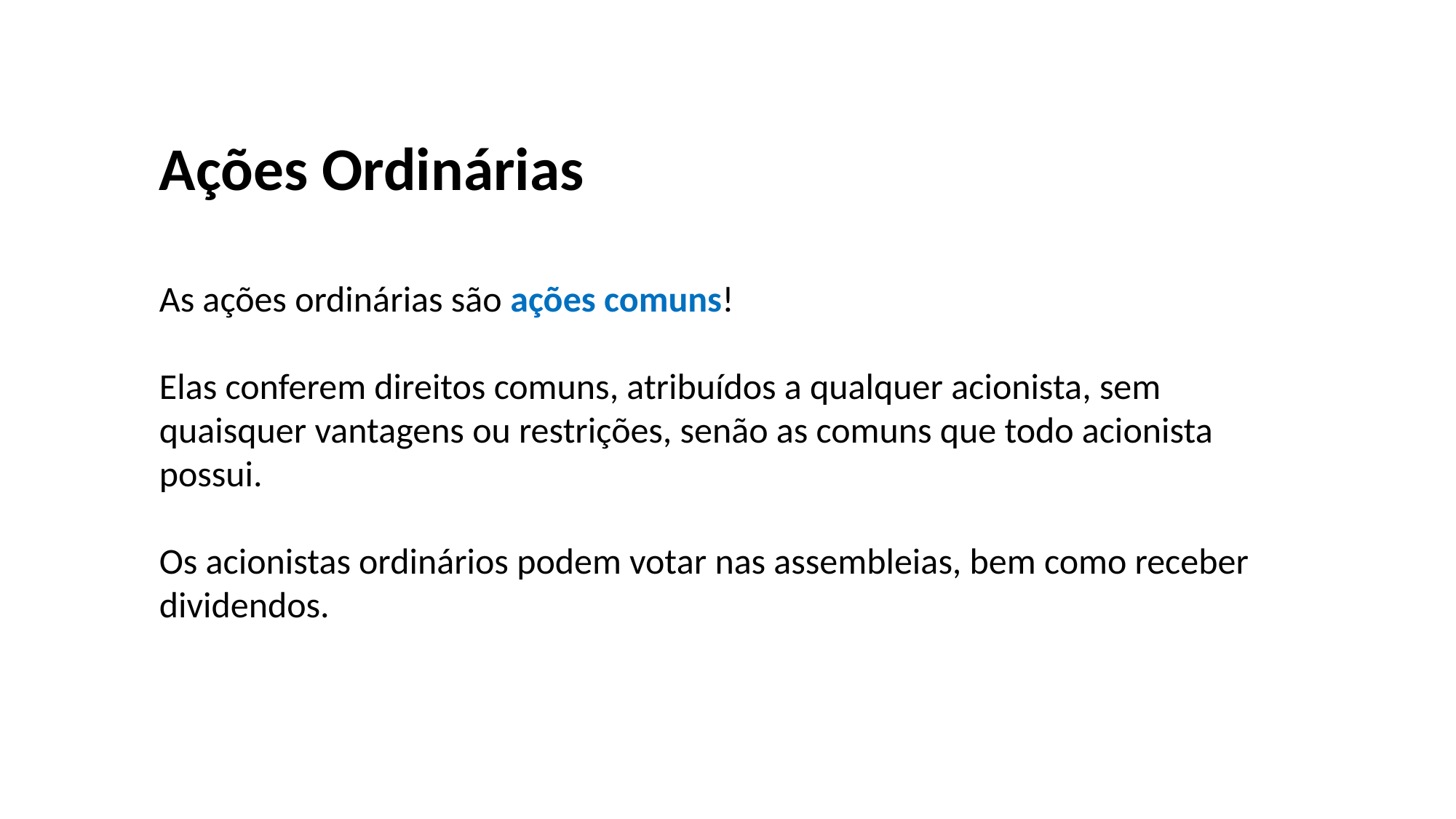

Ações Ordinárias

As ações ordinárias são ações comuns!

Elas conferem direitos comuns, atribuídos a qualquer acionista, sem quaisquer vantagens ou restrições, senão as comuns que todo acionista possui.

Os acionistas ordinários podem votar nas assembleias, bem como receber dividendos.